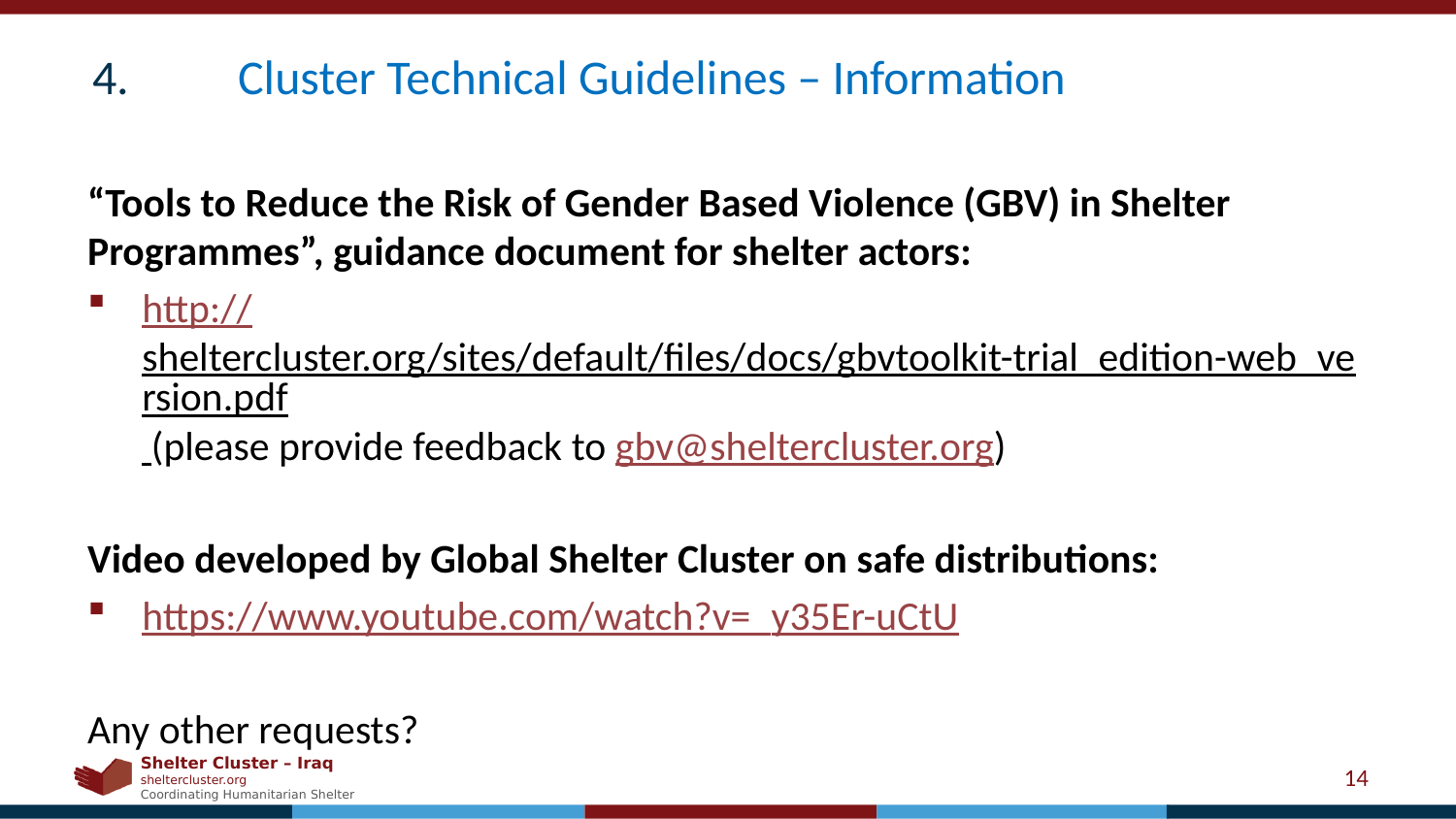

4.	Cluster Technical Guidelines – Information

“Tools to Reduce the Risk of Gender Based Violence (GBV) in Shelter Programmes”, guidance document for shelter actors:
http://sheltercluster.org/sites/default/files/docs/gbvtoolkit-trial_edition-web_version.pdf (please provide feedback to gbv@sheltercluster.org)

Video developed by Global Shelter Cluster on safe distributions:
https://www.youtube.com/watch?v=_y35Er-uCtU

Any other requests?

14